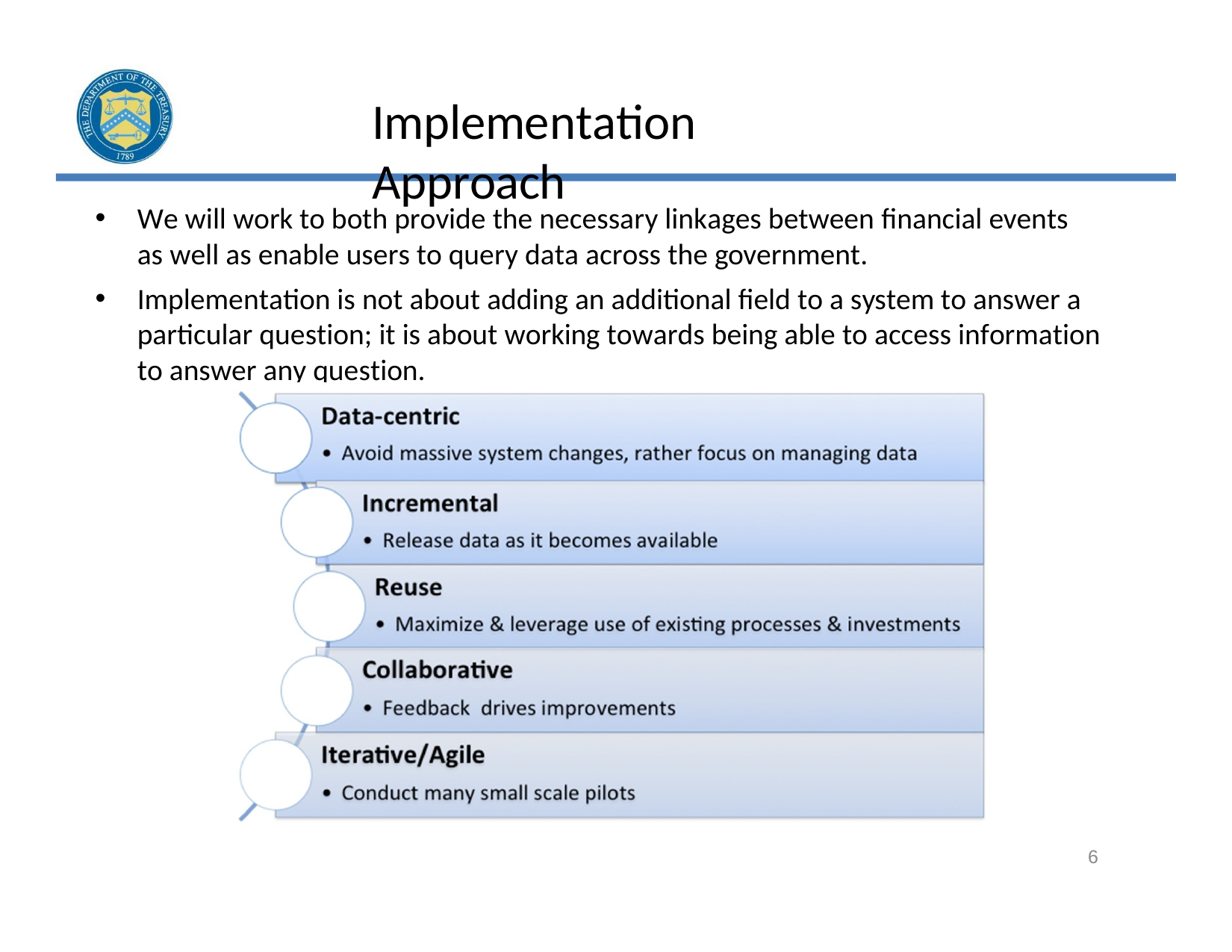

# Implementation Approach
We will work to both provide the necessary linkages between financial events as well as enable users to query data across the government.

Implementation is not about adding an additional field to a system to answer a particular question; it is about working towards being able to access information to answer any question.

6